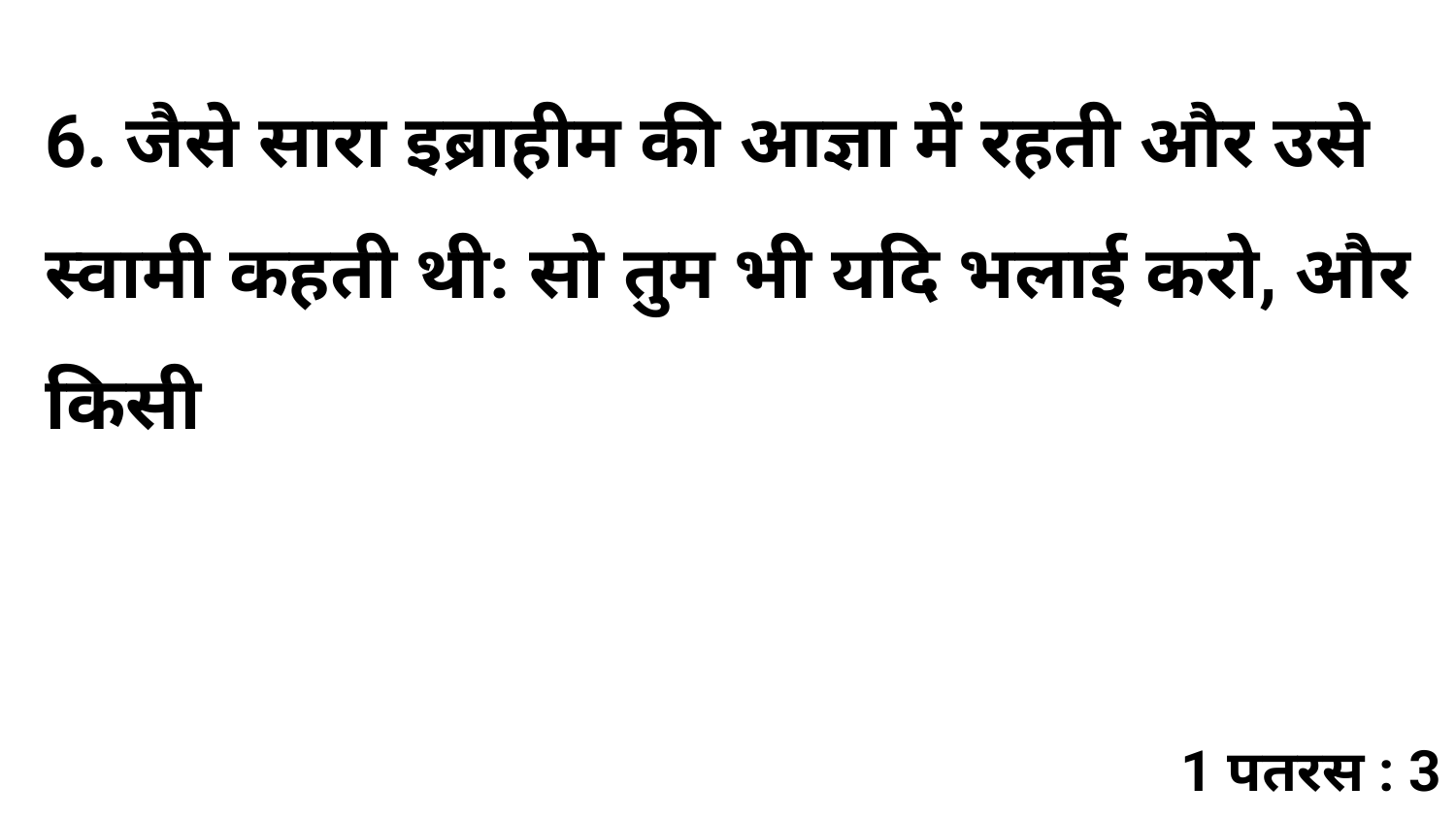

6. जैसे सारा इब्राहीम की आज्ञा में रहती और उसे स्वामी कहती थी: सो तुम भी यदि भलाई करो, और किसी
1 पतरस : 3